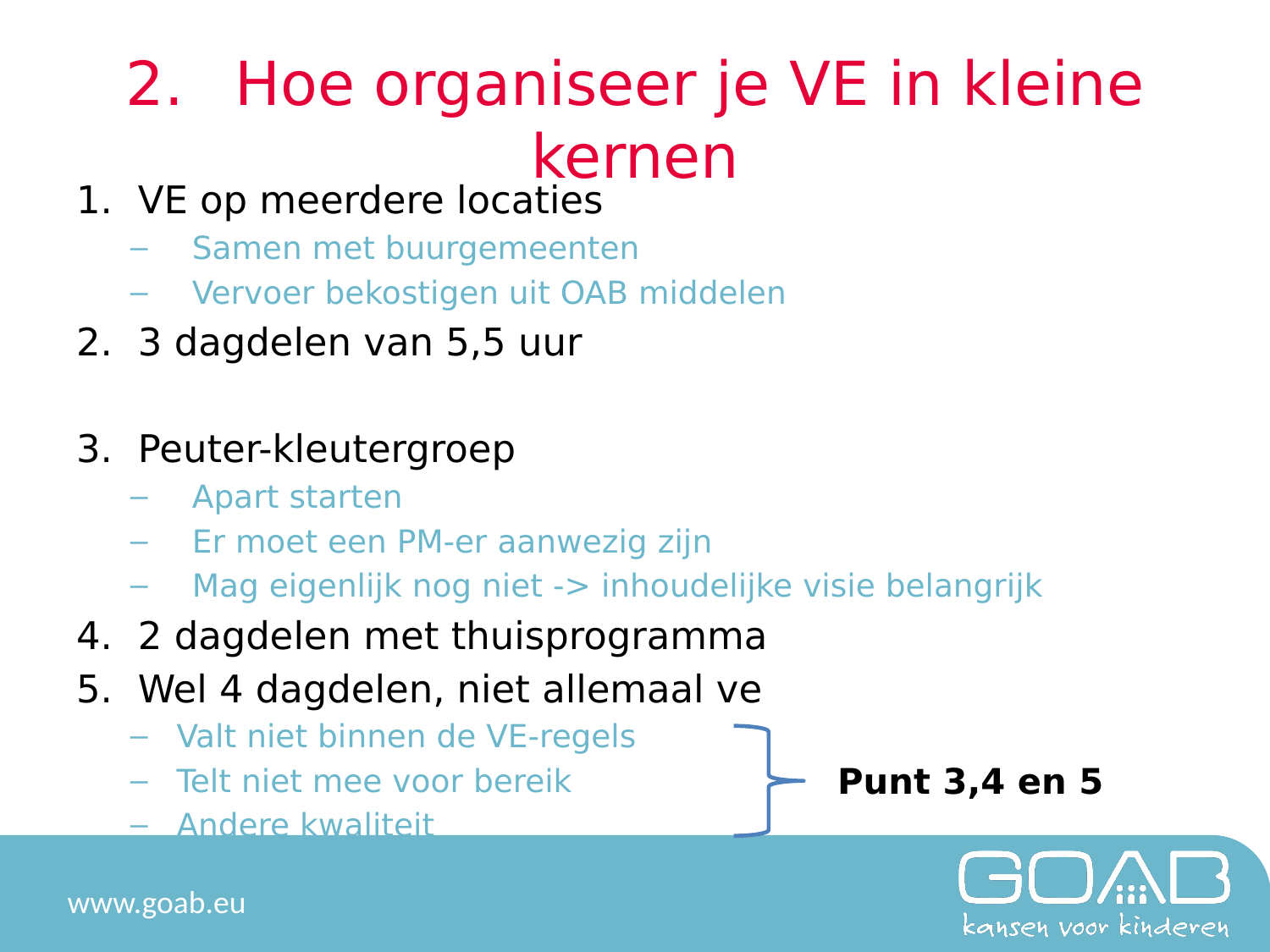

# 2.	Hoe organiseer je VE in kleine kernen

VE op meerdere locaties
Samen met buurgemeenten
Vervoer bekostigen uit OAB middelen
3 dagdelen van 5,5 uur

Peuter-kleutergroep
Apart starten
Er moet een PM-er aanwezig zijn
Mag eigenlijk nog niet -> inhoudelijke visie belangrijk
2 dagdelen met thuisprogramma
Wel 4 dagdelen, niet allemaal ve
Valt niet binnen de VE-regels
Telt niet mee voor bereik
Andere kwaliteit

Punt 3,4 en 5